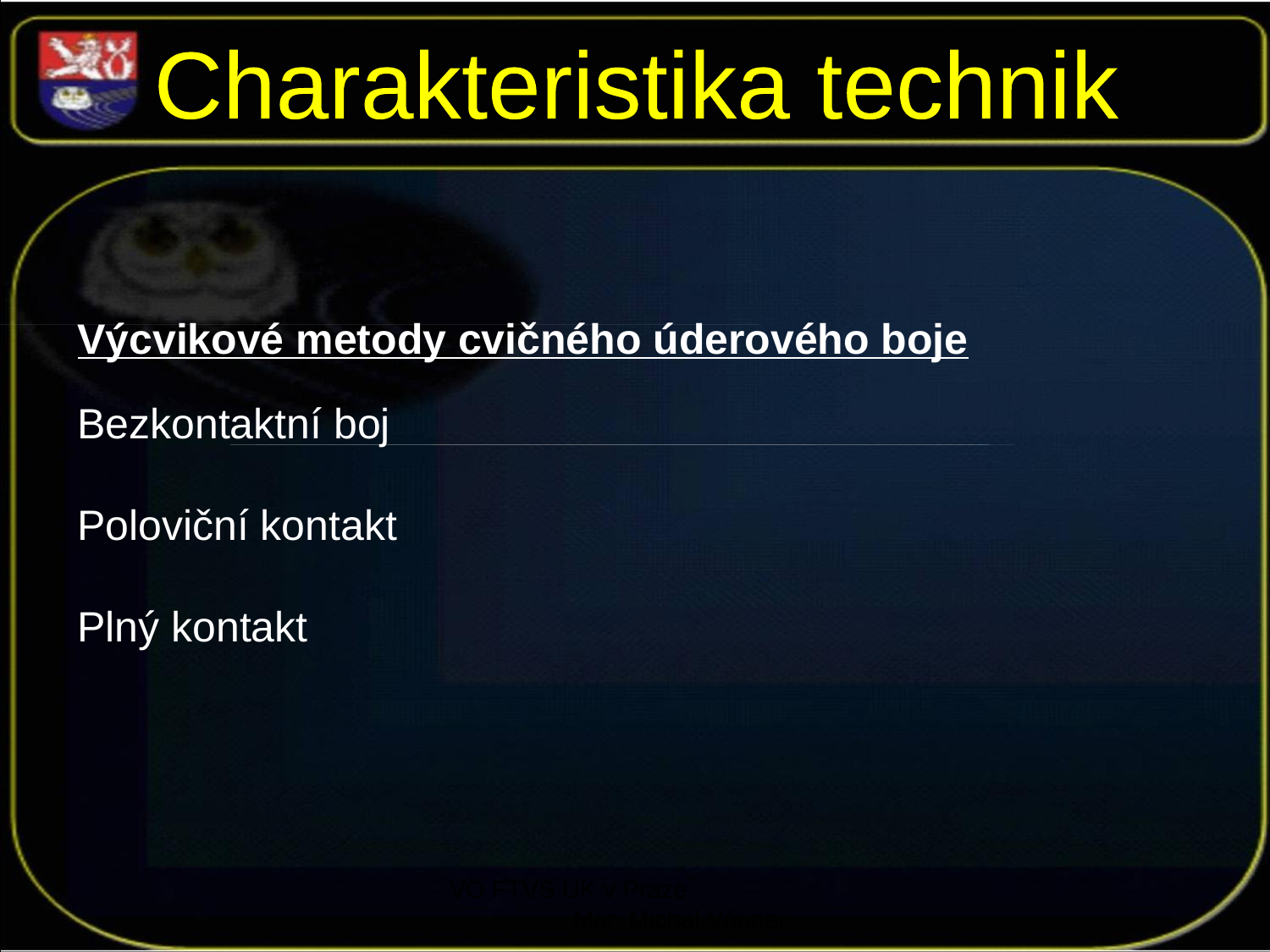

Charakteristika technik

Výcvikové metody cvičného úderového boje

Bezkontaktní boj

Poloviční kontakt

Plný kontakt

VO FTVS UK v Praze                                   Mgr. Michal Vágner